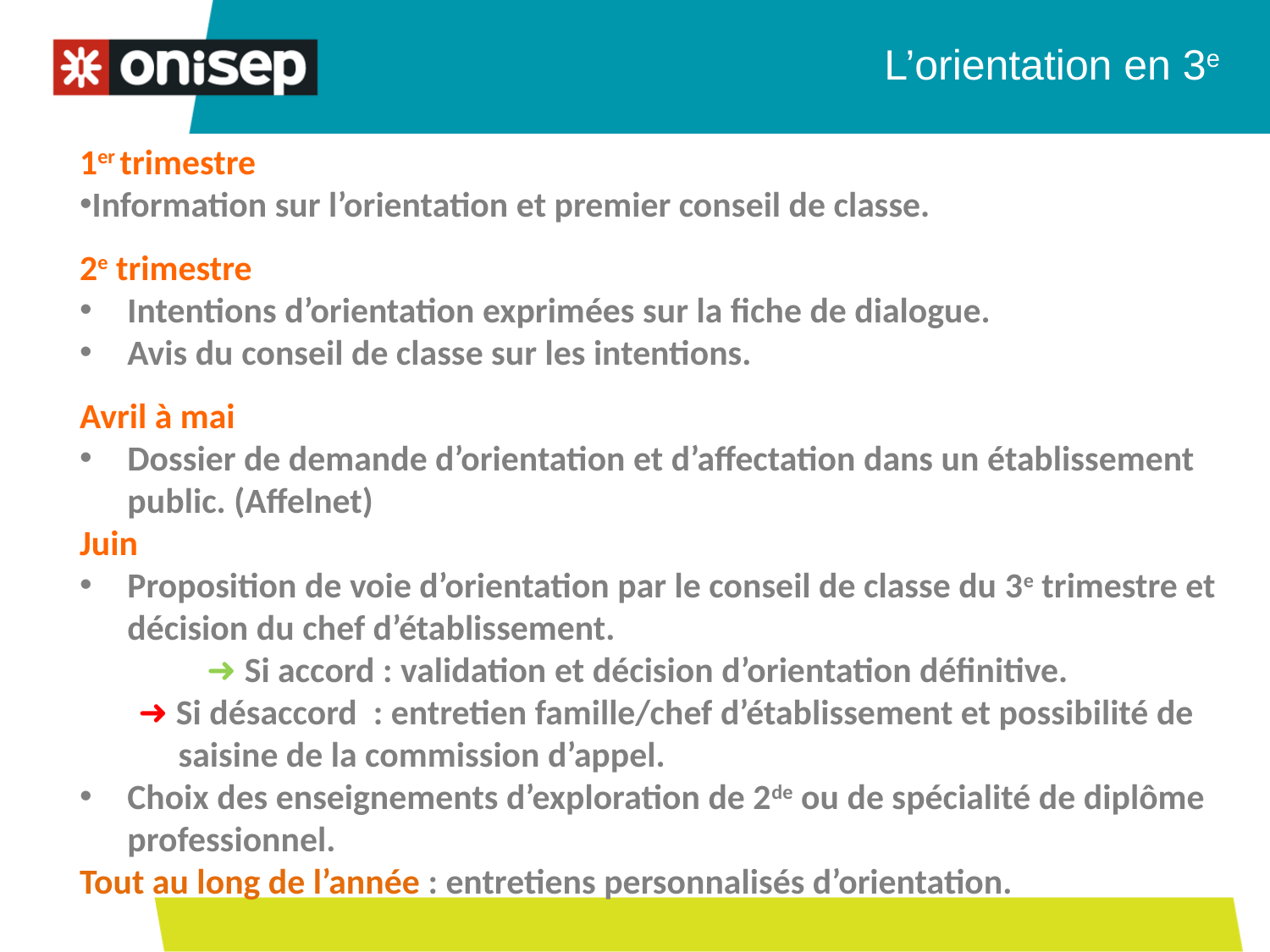

L’orientation en 3e
1er trimestre
Information sur l’orientation et premier conseil de classe.
2e trimestre
Intentions d’orientation exprimées sur la fiche de dialogue.
Avis du conseil de classe sur les intentions.
Avril à mai
Dossier de demande d’orientation et d’affectation dans un établissement public. (Affelnet)
Juin
Proposition de voie d’orientation par le conseil de classe du 3e trimestre et décision du chef d’établissement.
	➜ Si accord : validation et décision d’orientation définitive.
 	 ➜ Si désaccord  : entretien famille/chef d’établissement et possibilité de          saisine de la commission d’appel.
Choix des enseignements d’exploration de 2de ou de spécialité de diplôme professionnel.
Tout au long de l’année : entretiens personnalisés d’orientation.